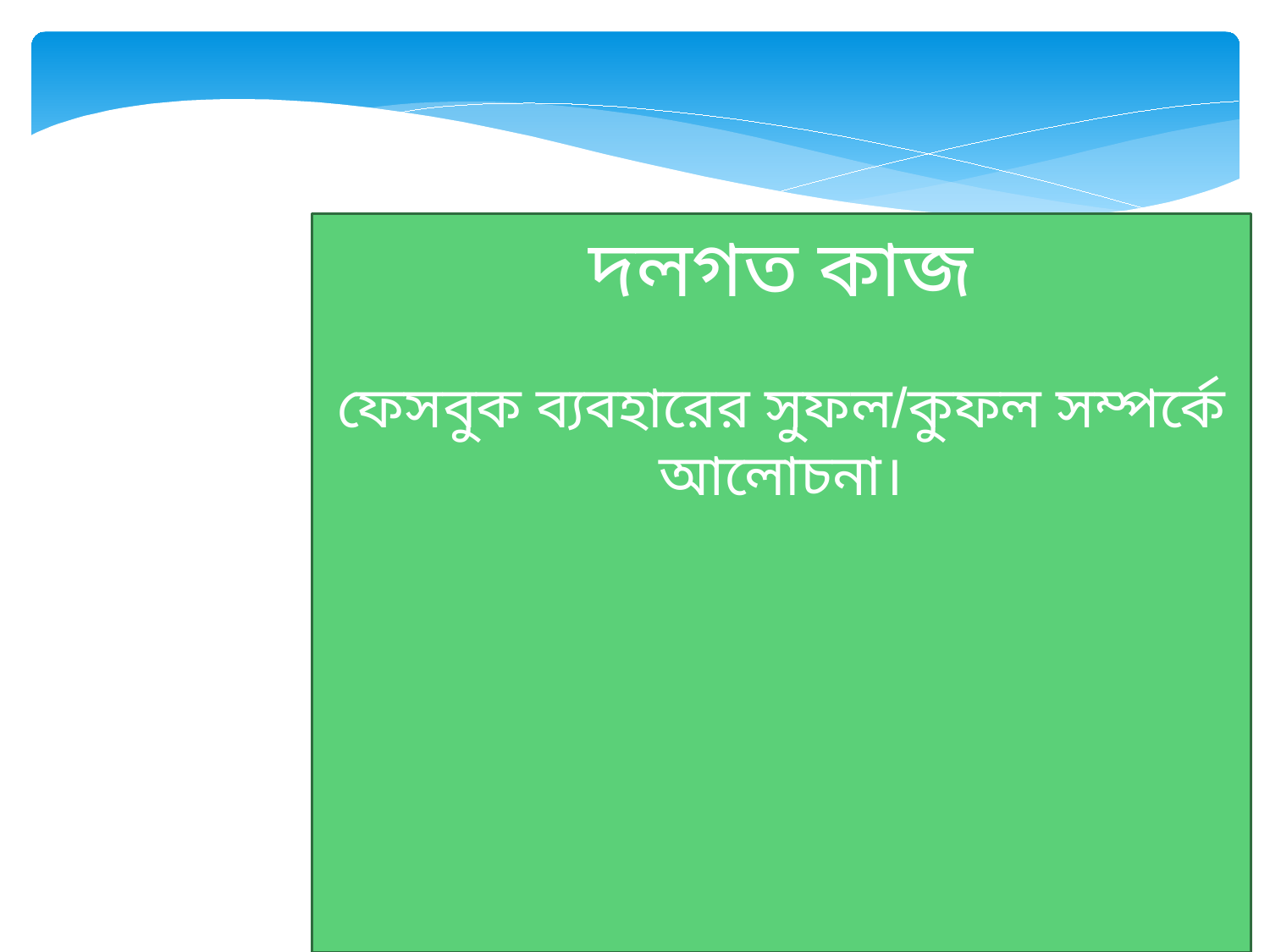

দলগত কাজ

ফেসবুক ব্যবহারের সুফল/কুফল সম্পর্কে আলোচনা।